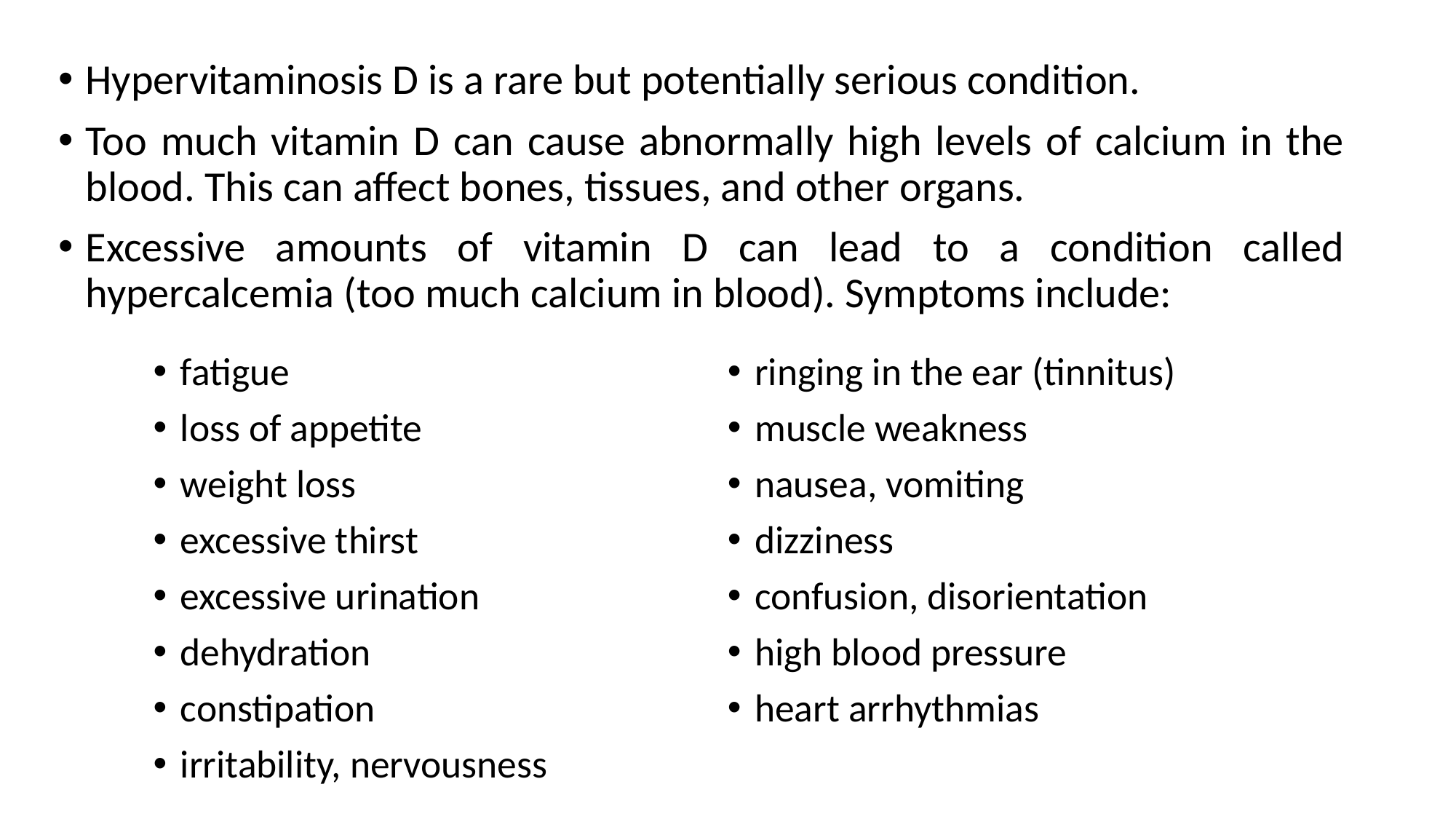

Hypervitaminosis D is a rare but potentially serious condition.
Too much vitamin D can cause abnormally high levels of calcium in the blood. This can affect bones, tissues, and other organs.
Excessive amounts of vitamin D can lead to a condition called hypercalcemia (too much calcium in blood). Symptoms include:
fatigue
loss of appetite
weight loss
excessive thirst
excessive urination
dehydration
constipation
irritability, nervousness
ringing in the ear (tinnitus)
muscle weakness
nausea, vomiting
dizziness
confusion, disorientation
high blood pressure
heart arrhythmias